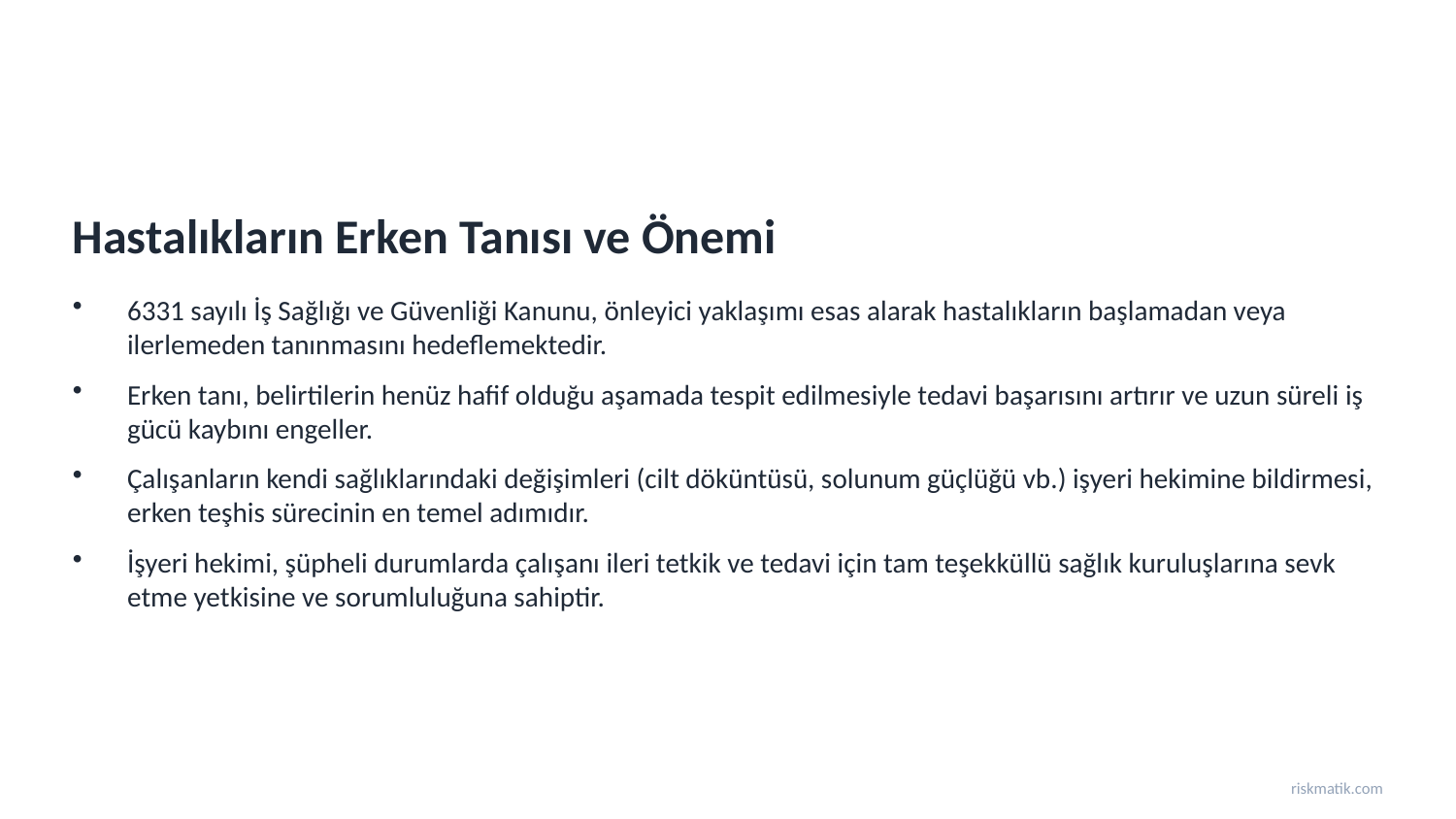

Hastalıkların Erken Tanısı ve Önemi
6331 sayılı İş Sağlığı ve Güvenliği Kanunu, önleyici yaklaşımı esas alarak hastalıkların başlamadan veya ilerlemeden tanınmasını hedeflemektedir.
Erken tanı, belirtilerin henüz hafif olduğu aşamada tespit edilmesiyle tedavi başarısını artırır ve uzun süreli iş gücü kaybını engeller.
Çalışanların kendi sağlıklarındaki değişimleri (cilt döküntüsü, solunum güçlüğü vb.) işyeri hekimine bildirmesi, erken teşhis sürecinin en temel adımıdır.
İşyeri hekimi, şüpheli durumlarda çalışanı ileri tetkik ve tedavi için tam teşekküllü sağlık kuruluşlarına sevk etme yetkisine ve sorumluluğuna sahiptir.
riskmatik.com